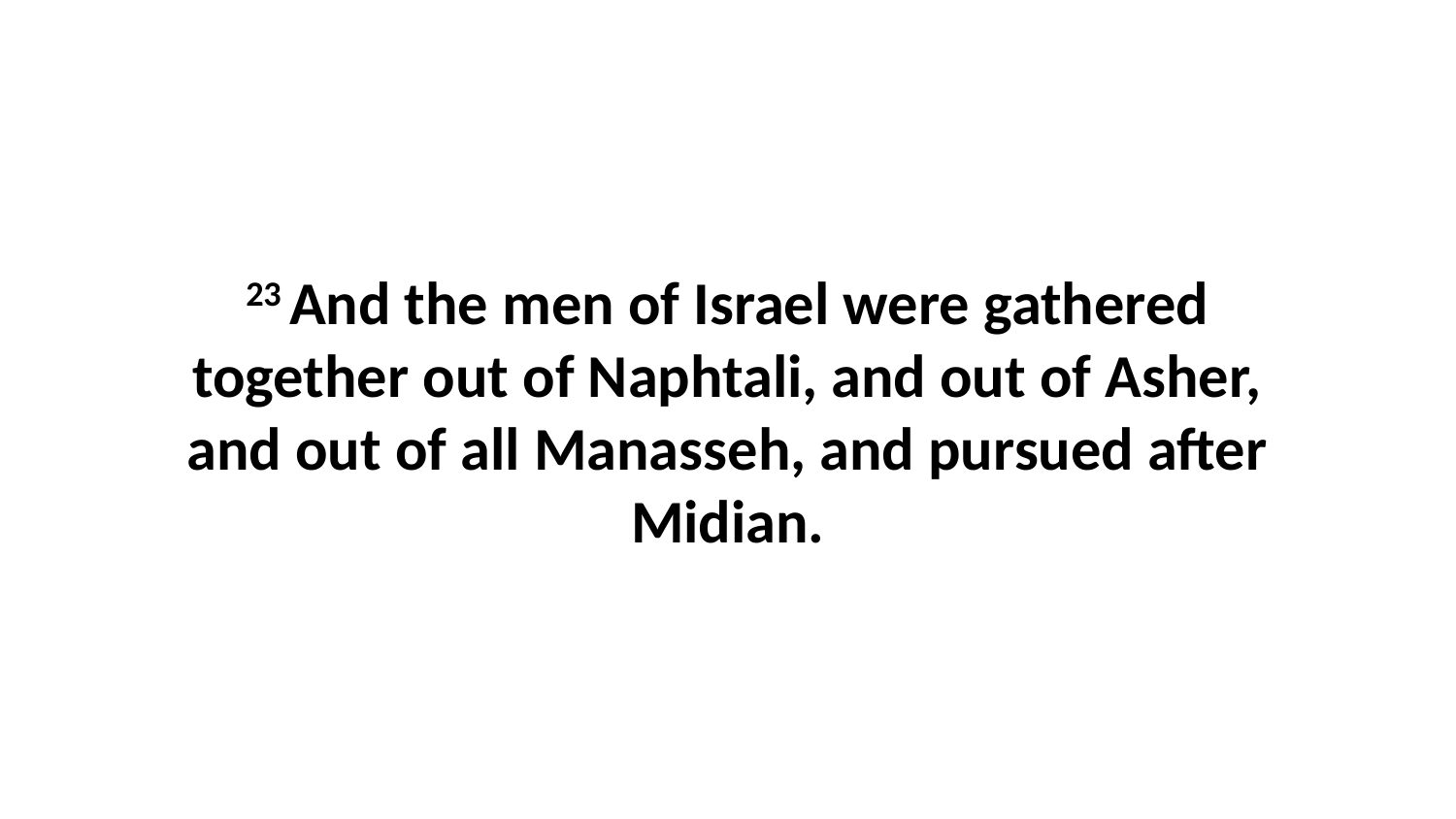

23 And the men of Israel were gathered together out of Naphtali, and out of Asher, and out of all Manasseh, and pursued after Midian.